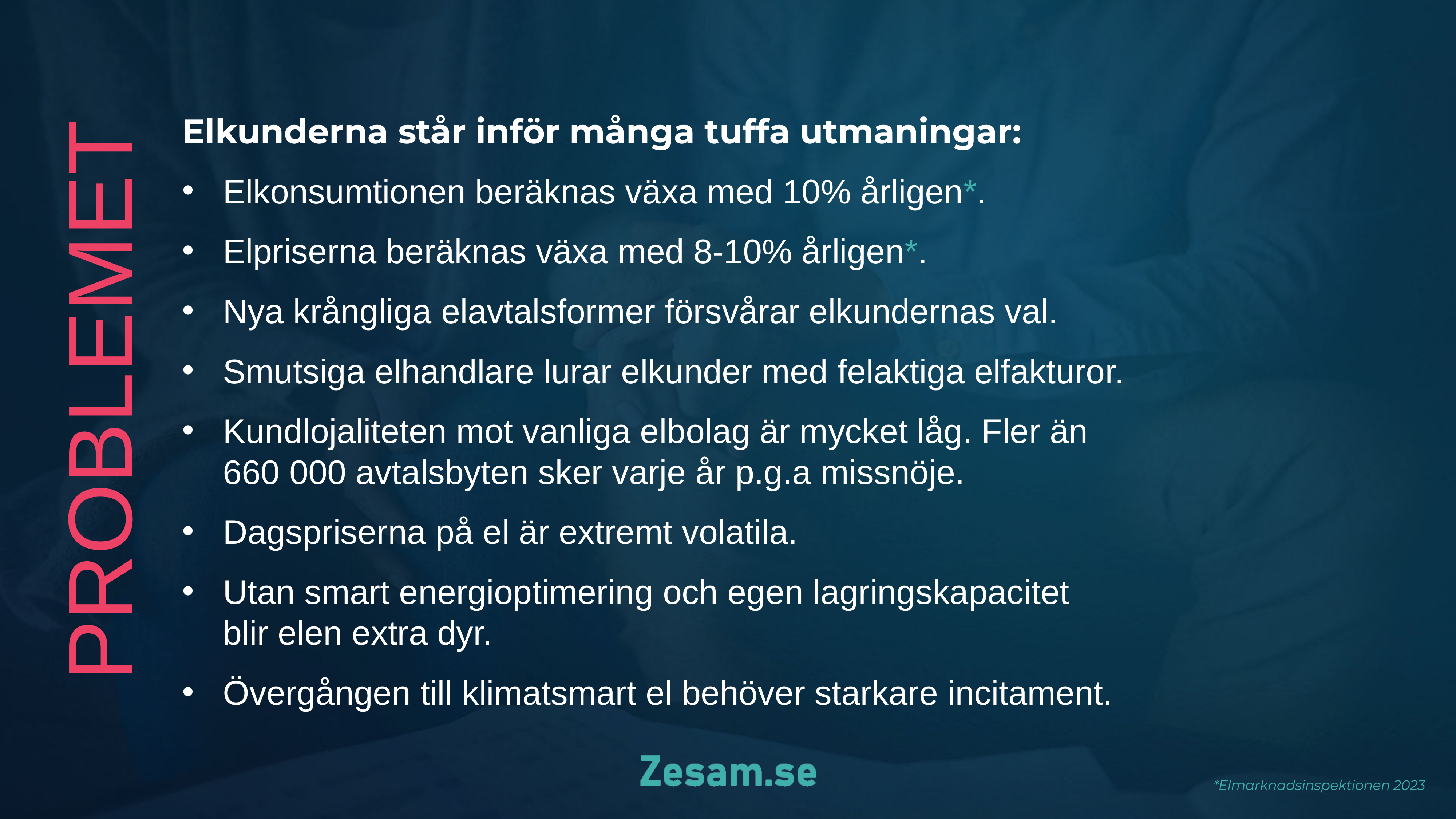

Elkunderna står inför många tuffa utmaningar:
Elkonsumtionen beräknas växa med 10% årligen*.
Elpriserna beräknas växa med 8-10% årligen*.
Nya krångliga elavtalsformer försvårar elkundernas val.
Smutsiga elhandlare lurar elkunder med felaktiga elfakturor.
Kundlojaliteten mot vanliga elbolag är mycket låg. Fler än
660 000 avtalsbyten sker varje år p.g.a missnöje.
Dagspriserna på el är extremt volatila.
Utan smart energioptimering och egen lagringskapacitet
blir elen extra dyr.
Övergången till klimatsmart el behöver starkare incitament.
# PROBLEMET
*Elmarknadsinspektionen 2023